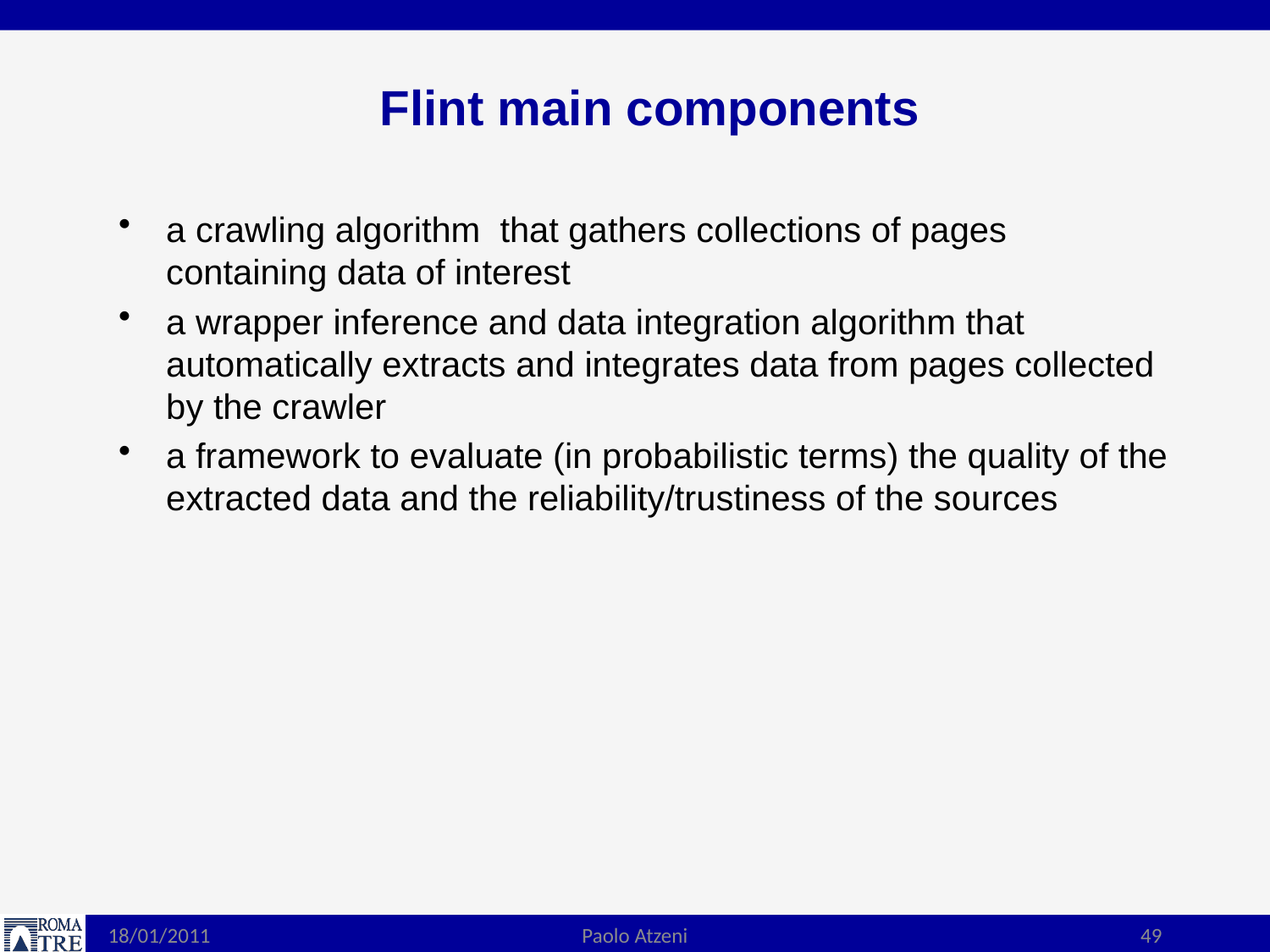

# Flint main components
a crawling algorithm  that gathers collections of pages containing data of interest
a wrapper inference and data integration algorithm that automatically extracts and integrates data from pages collected by the crawler
a framework to evaluate (in probabilistic terms) the quality of the extracted data and the reliability/trustiness of the sources
18/01/2011
Paolo Atzeni
49